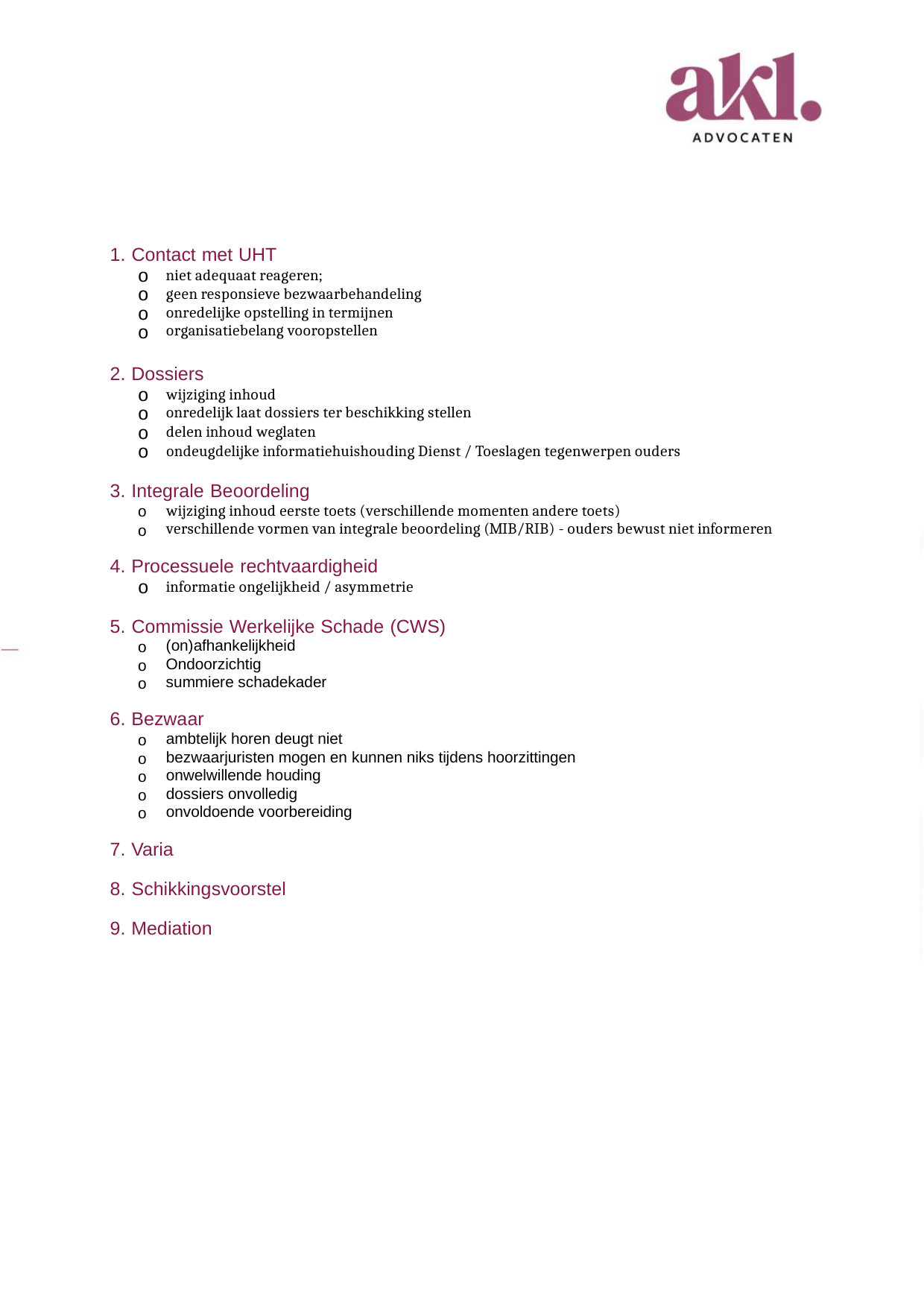

1. Contact met UHT
o
o
o
o
niet adequaat reageren;
geen responsieve bezwaarbehandeling
onredelijke opstelling in termijnen
organisatiebelang vooropstellen
2. Dossiers
o
o
o
o
wijziging inhoud
onredelijk laat dossiers ter beschikking stellen
delen inhoud weglaten
ondeugdelijke informatiehuishouding Dienst / Toeslagen tegenwerpen ouders
3. Integrale Beoordeling
wijziging inhoud eerste toets (verschillende momenten andere toets)
verschillende vormen van integrale beoordeling (MIB/RIB) - ouders bewust niet informeren
o
o
4. Processuele rechtvaardigheid
o
informatie ongelijkheid / asymmetrie
5. Commissie Werkelijke Schade (CWS)
(on)afhankelijkheid
Ondoorzichtig
summiere schadekader
o
o
o
6. Bezwaar
ambtelijk horen deugt niet
bezwaarjuristen mogen en kunnen niks tijdens hoorzittingen
onwelwillende houding
dossiers onvolledig
onvoldoende voorbereiding
o
o
o
o
o
7. Varia
8. Schikkingsvoorstel
9. Mediation